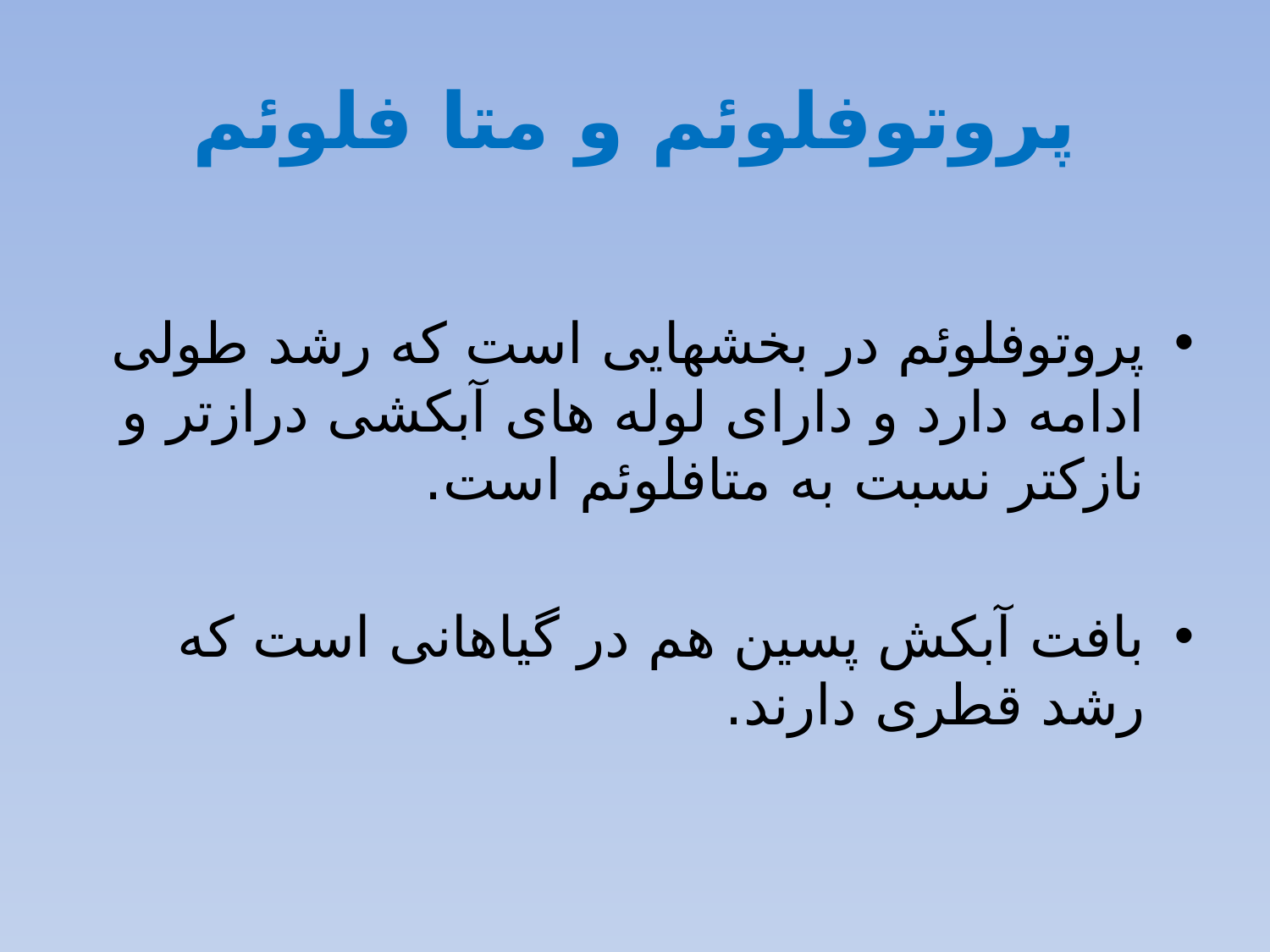

# پروتوفلوئم و متا فلوئم

پروتوفلوئم در بخشهایی است که رشد طولی ادامه دارد و دارای لوله های آبکشی درازتر و نازکتر نسبت به متافلوئم است.

بافت آبکش پسین هم در گیاهانی است که رشد قطری دارند.